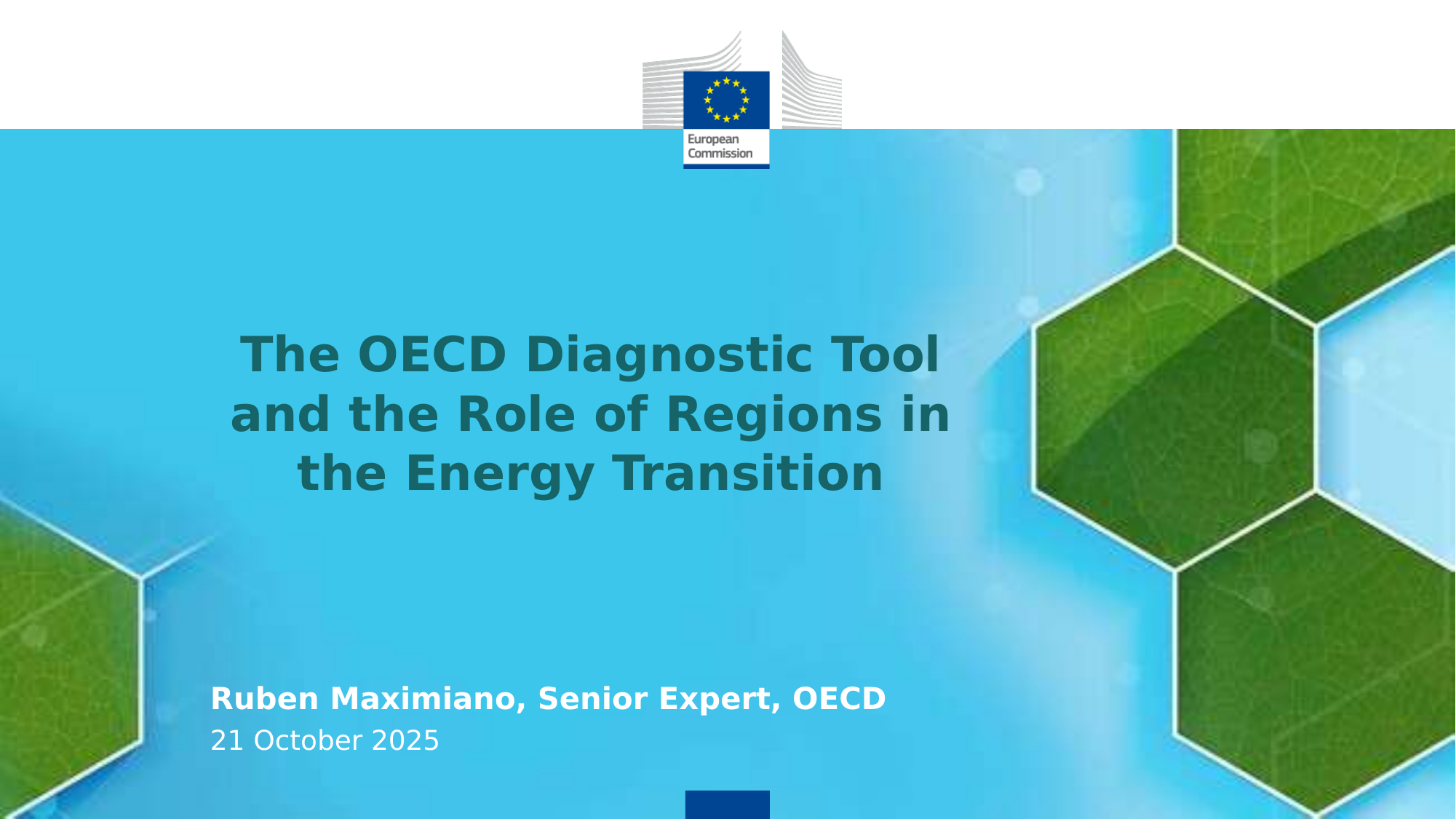

# The OECD Diagnostic Tool and the Role of Regions in the Energy Transition
Ruben Maximiano, Senior Expert, OECD
21 October 2025